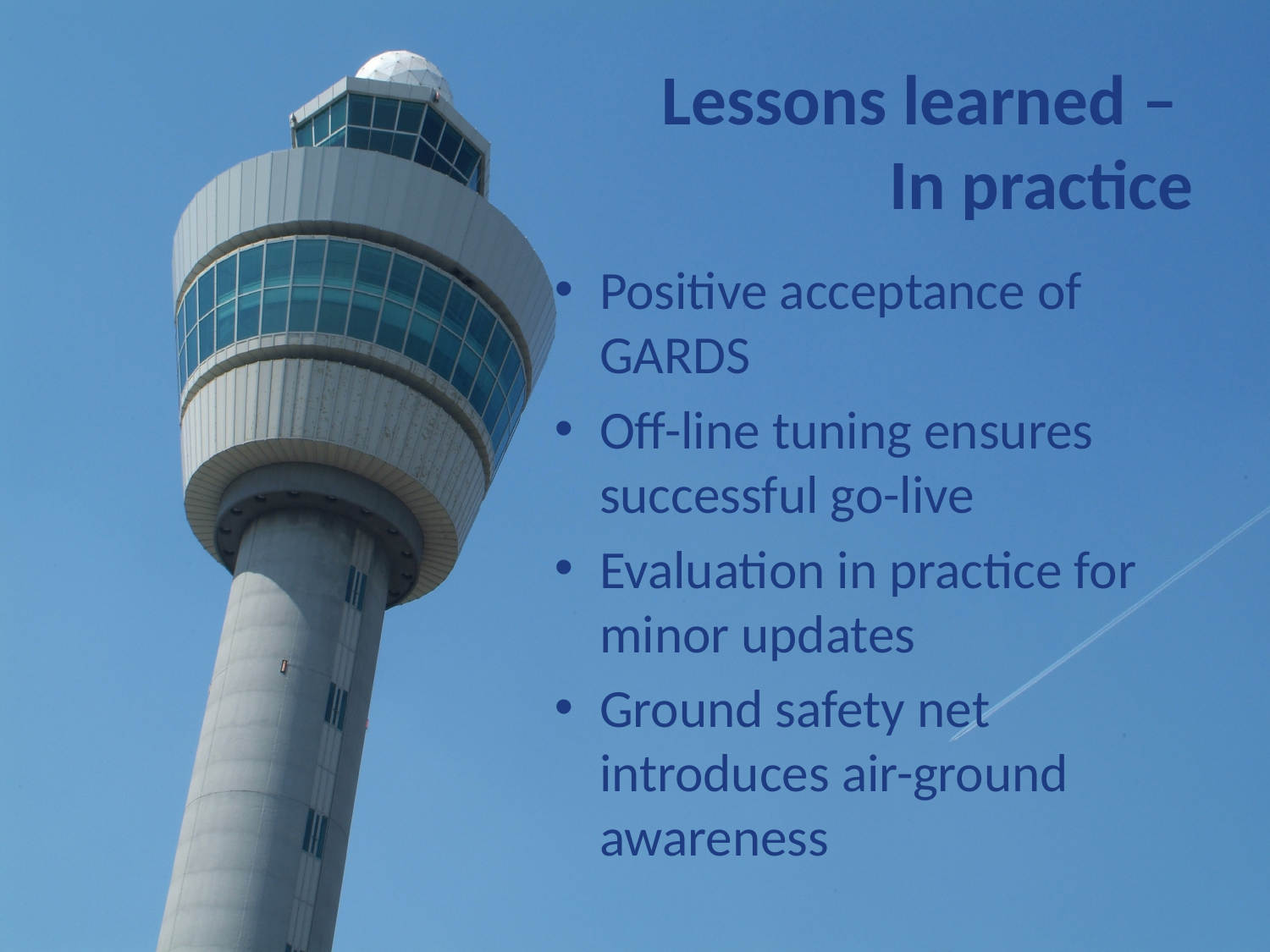

# Lessons learned – In practice
Positive acceptance of GARDS
Off-line tuning ensures successful go-live
Evaluation in practice for minor updates
Ground safety net introduces air-ground awareness